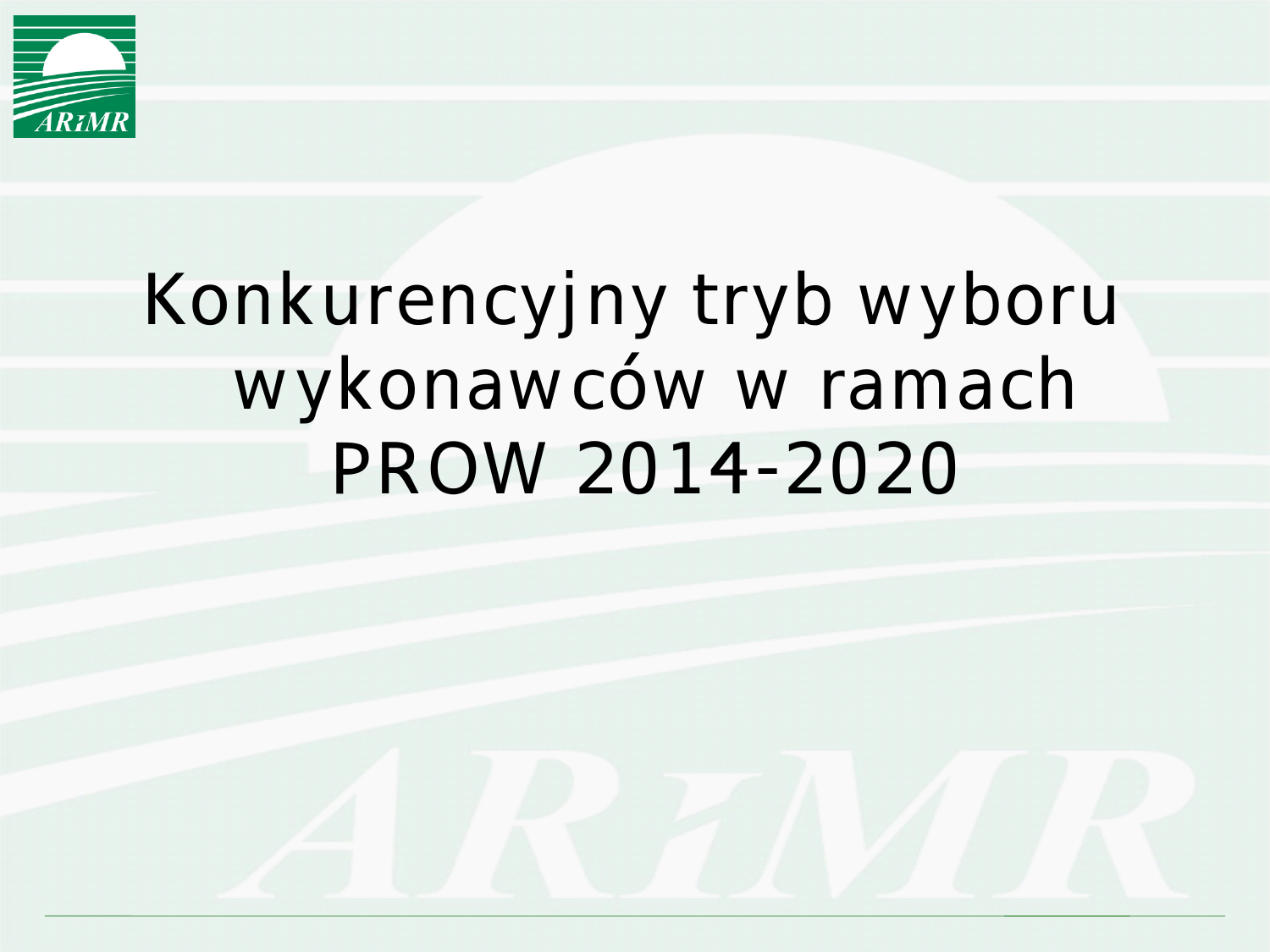

#
Konkurencyjny tryb wyboru wykonawców w ramach PROW 2014-2020